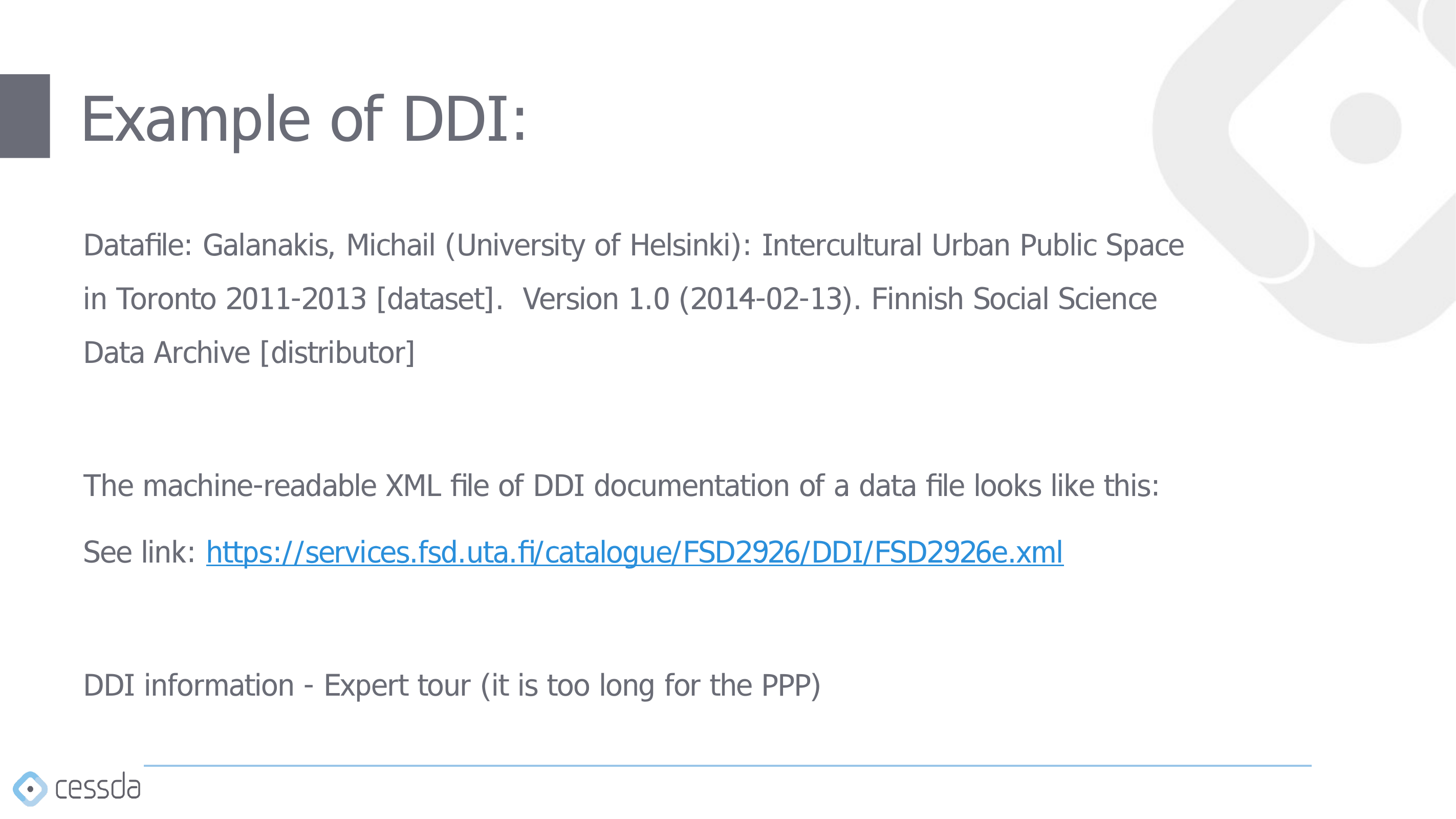

# Example of DDI:
Datafile: Galanakis, Michail (University of Helsinki): Intercultural Urban Public Space in Toronto 2011-2013 [dataset].  Version 1.0 (2014-02-13). Finnish Social Science Data Archive [distributor]

The machine-readable XML file of DDI documentation of a data file looks like this:
See link: https://services.fsd.uta.fi/catalogue/FSD2926/DDI/FSD2926e.xml

DDI information - Expert tour (it is too long for the PPP)